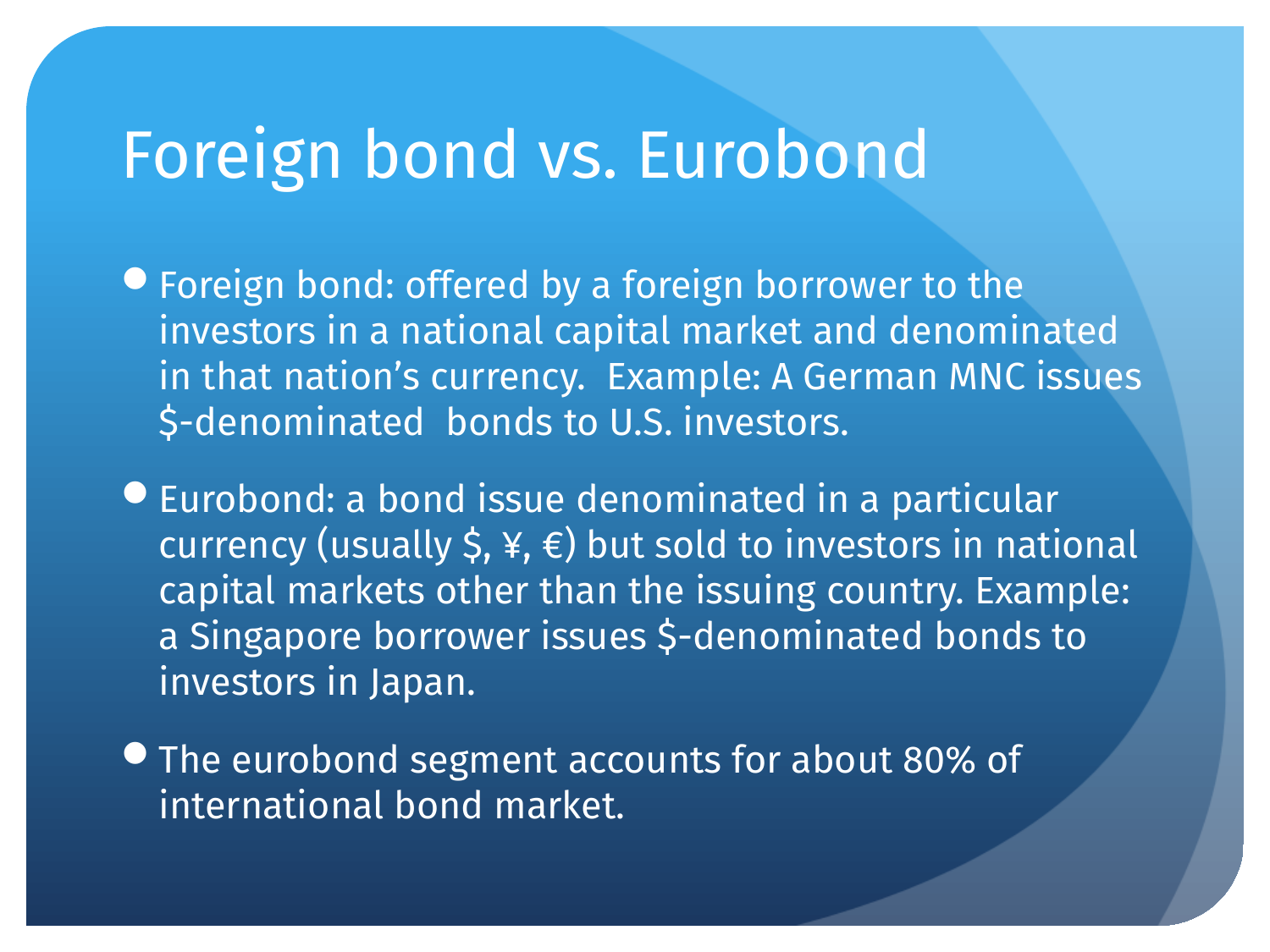

# Foreign bond vs. Eurobond
Foreign bond: offered by a foreign borrower to the investors in a national capital market and denominated in that nation’s currency.  Example: A German MNC issues $-denominated  bonds to U.S. investors.
Eurobond: a bond issue denominated in a particular currency (usually $, ¥, €) but sold to investors in national capital markets other than the issuing country. Example: a Singapore borrower issues $-denominated bonds to investors in Japan.
The eurobond segment accounts for about 80% of international bond market.